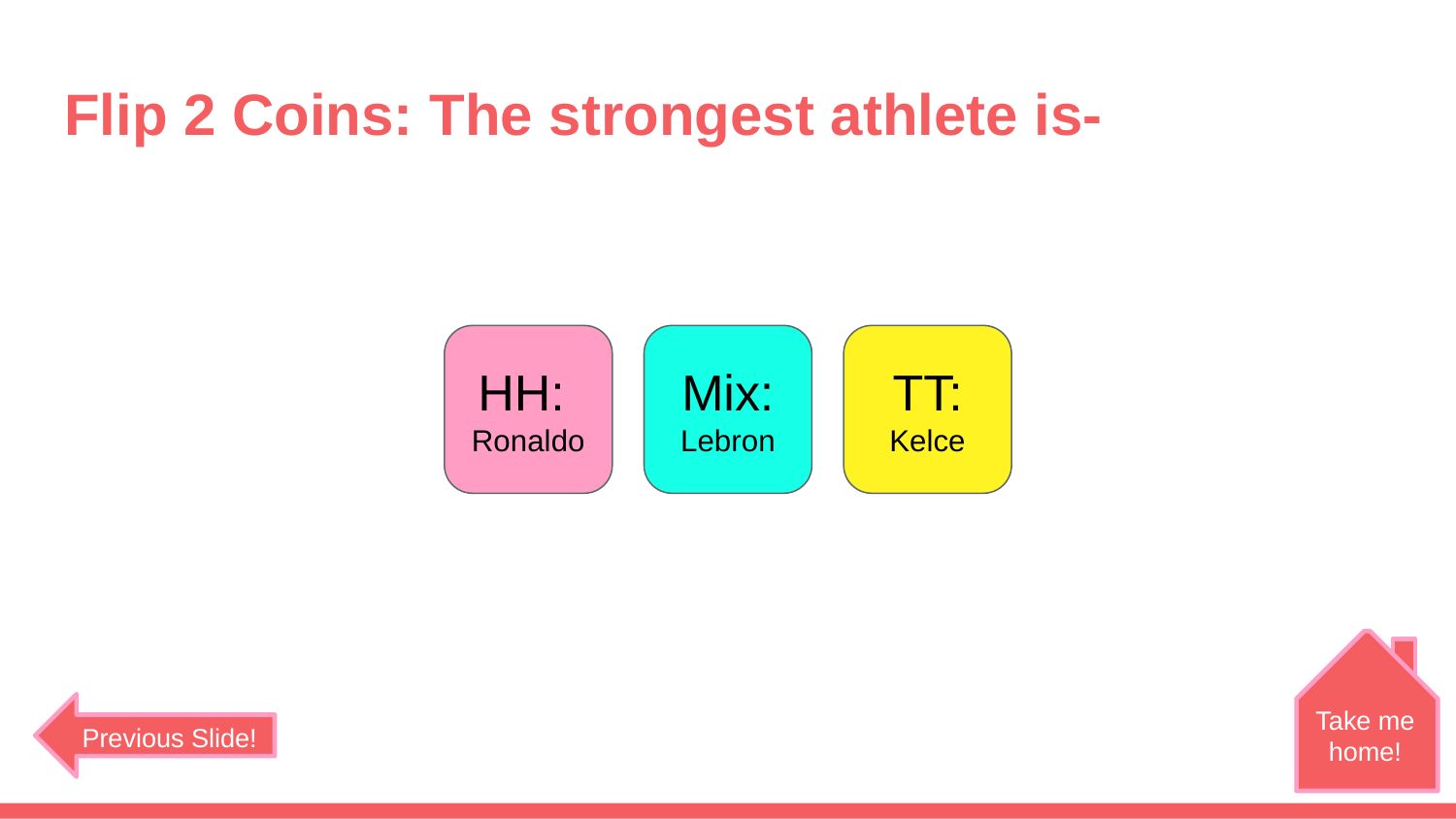

# Flip 2 Coins: The strongest athlete is-
HH:
Ronaldo
Mix:
Lebron
TT:
Kelce

Take me home!

Previous Slide!